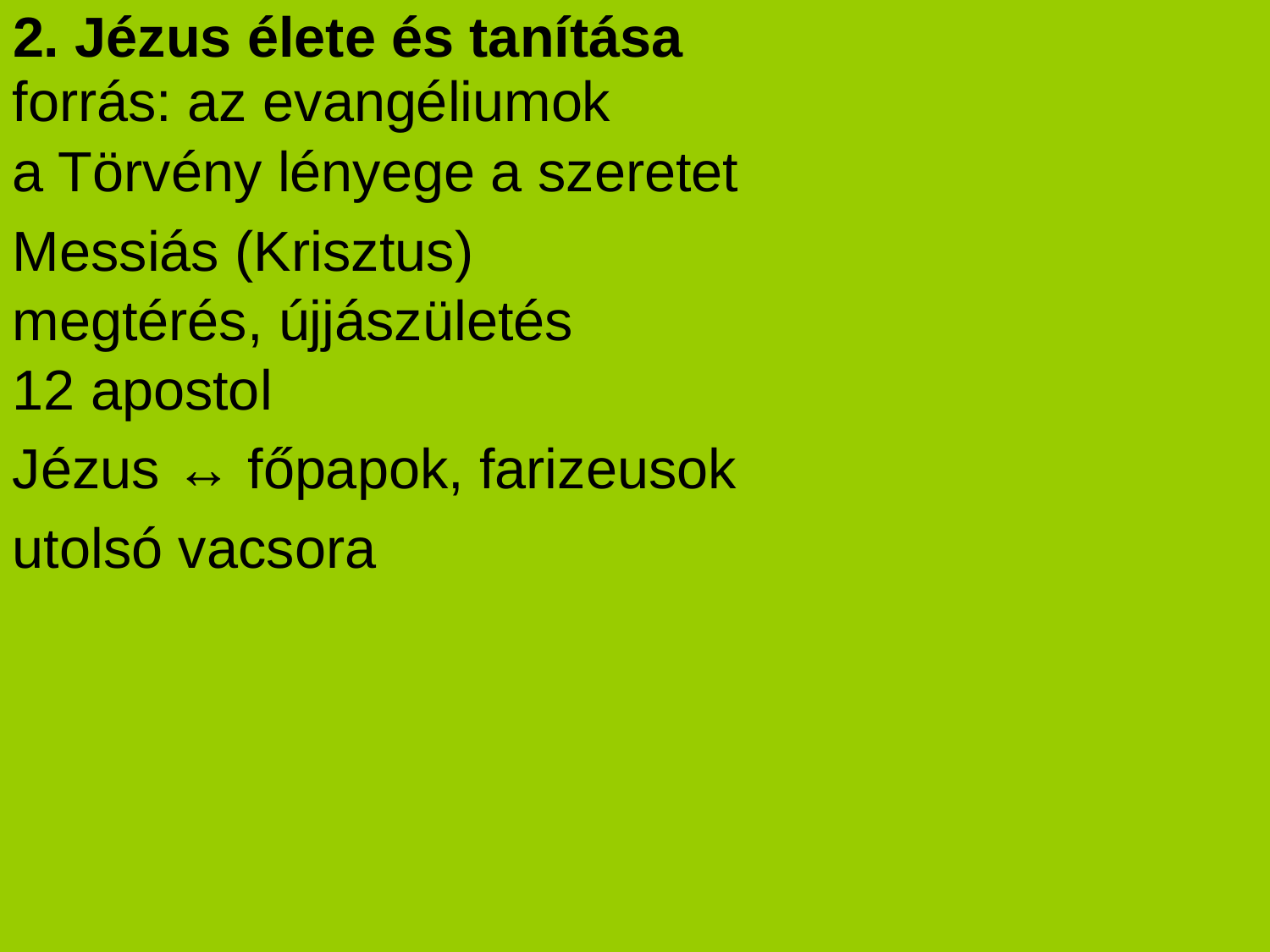

# 2. Jézus élete és tanítása
forrás: az evangéliumok
a Törvény lényege a szeretet

Messiás (Krisztus)
megtérés, újjászületés
12 apostol
Jézus ↔ főpapok, farizeusok
utolsó vacsora